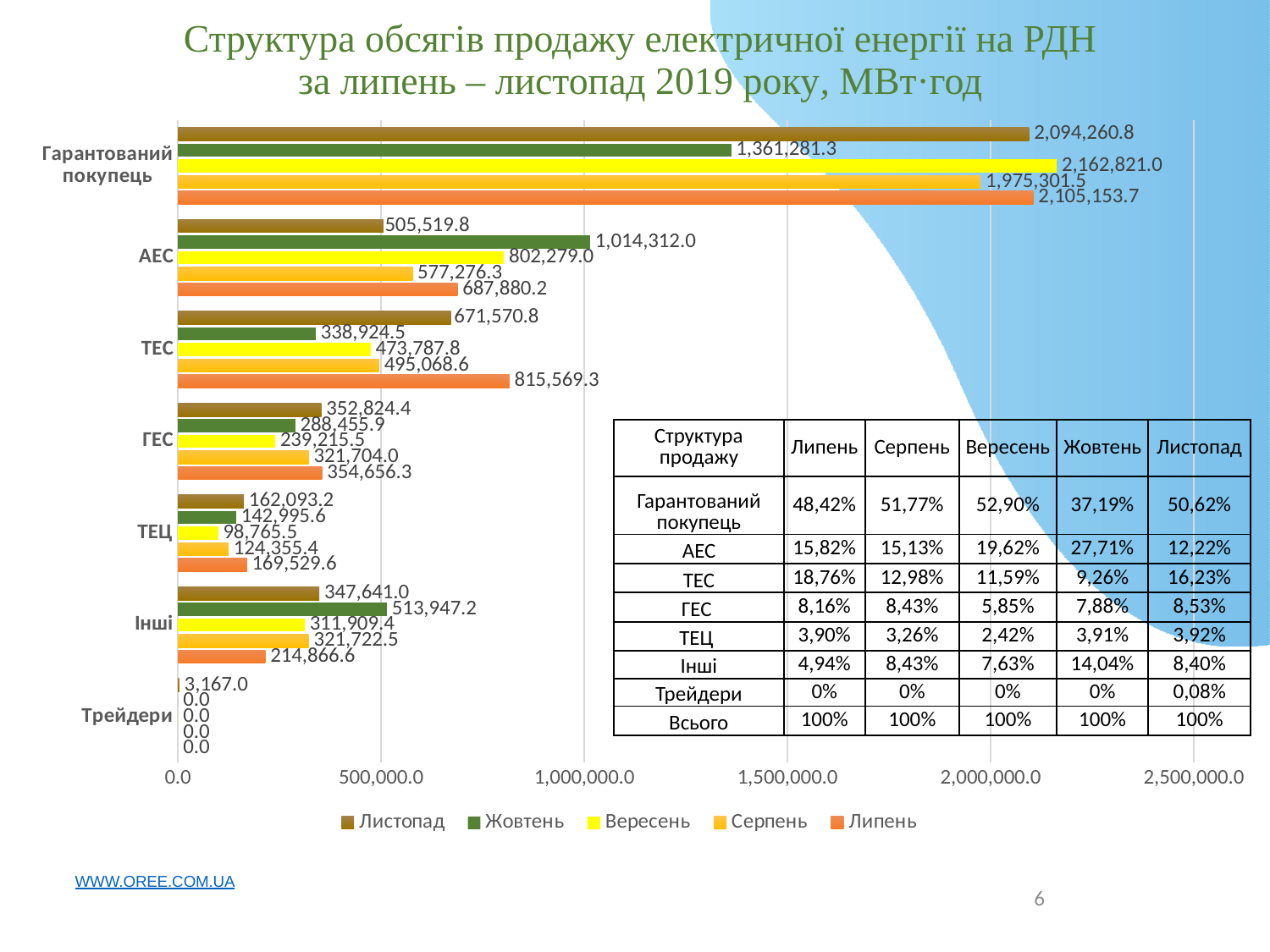

# Структура обсягів продажу електричної енергії на РДН за липень – листопад 2019 року, МВт·год

### Chart

| Category | Липень | Серпень | Вересень | Жовтень | Листопад |
|---|---|---|---|---|---|
| Трейдери | 0.0 | 0.0 | 0.0 | 0.0 | 3167.0 |
| Інші | 214866.6 | 321722.5 | 311909.4 | 513947.2 | 347641.0 |
| ТЕЦ | 169529.6 | 124355.4 | 98765.5 | 142995.6 | 162093.2 |
| ГЕС | 354656.3 | 321704.0 | 239215.5 | 288455.9 | 352824.4 |
| ТЕС | 815569.3 | 495068.6 | 473787.8 | 338924.5 | 671570.8 |
| АЕС | 687880.2 | 577276.3 | 802279.0 | 1014312.0 | 505519.8 |
| Гарантований покупець | 2105153.7 | 1975301.5 | 2162821.0 | 1361281.3 | 2094260.8 |
| Структура продажу | Липень | Серпень | Вересень | Жовтень | Листопад |
| --- | --- | --- | --- | --- | --- |
| Гарантований покупець | 48,42% | 51,77% | 52,90% | 37,19% | 50,62% |
| АЕС | 15,82% | 15,13% | 19,62% | 27,71% | 12,22% |
| ТЕС | 18,76% | 12,98% | 11,59% | 9,26% | 16,23% |
| ГЕС | 8,16% | 8,43% | 5,85% | 7,88% | 8,53% |
| ТЕЦ | 3,90% | 3,26% | 2,42% | 3,91% | 3,92% |
| Інші | 4,94% | 8,43% | 7,63% | 14,04% | 8,40% |
| Трейдери | 0% | 0% | 0% | 0% | 0,08% |
| Всього | 100% | 100% | 100% | 100% | 100% |
WWW.OREE.COM.UA
6